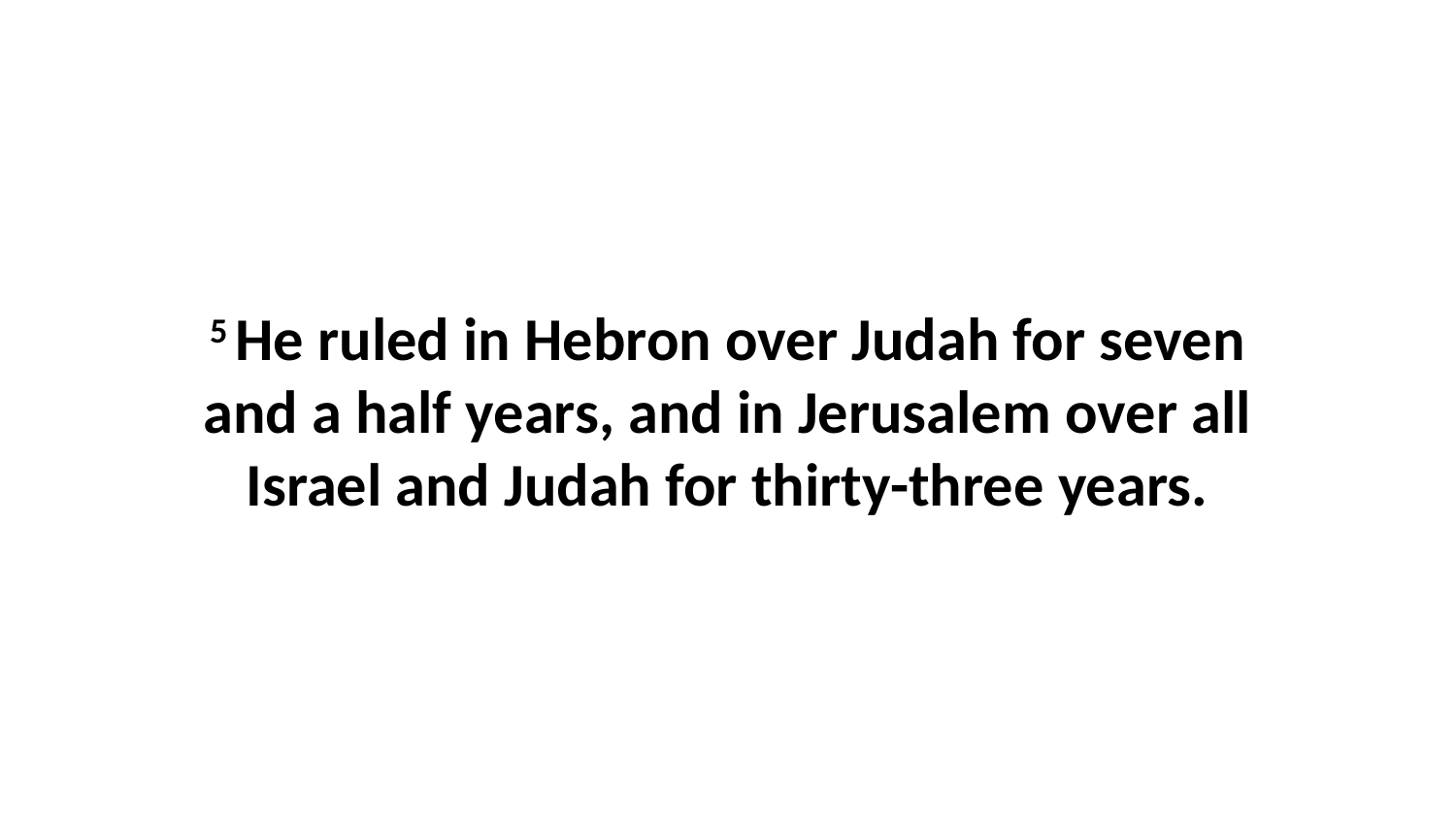

5 He ruled in Hebron over Judah for seven and a half years, and in Jerusalem over all Israel and Judah for thirty-three years.